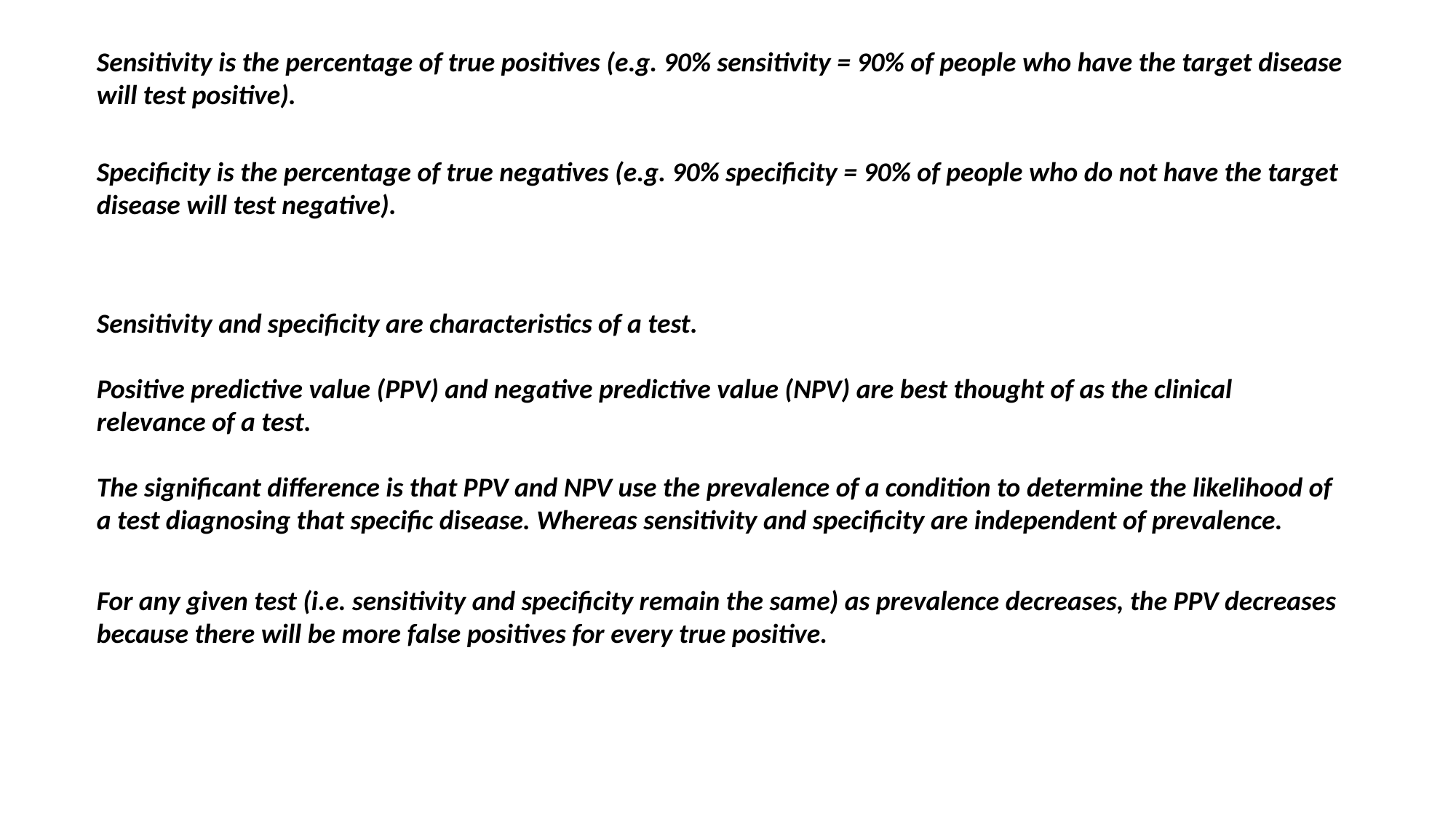

Sensitivity is the percentage of true positives (e.g. 90% sensitivity = 90% of people who have the target disease will test positive).
Specificity is the percentage of true negatives (e.g. 90% specificity = 90% of people who do not have the target disease will test negative).
Sensitivity and specificity are characteristics of a test.

Positive predictive value (PPV) and negative predictive value (NPV) are best thought of as the clinical relevance of a test.

The significant difference is that PPV and NPV use the prevalence of a condition to determine the likelihood of a test diagnosing that specific disease. Whereas sensitivity and specificity are independent of prevalence.
For any given test (i.e. sensitivity and specificity remain the same) as prevalence decreases, the PPV decreases because there will be more false positives for every true positive.